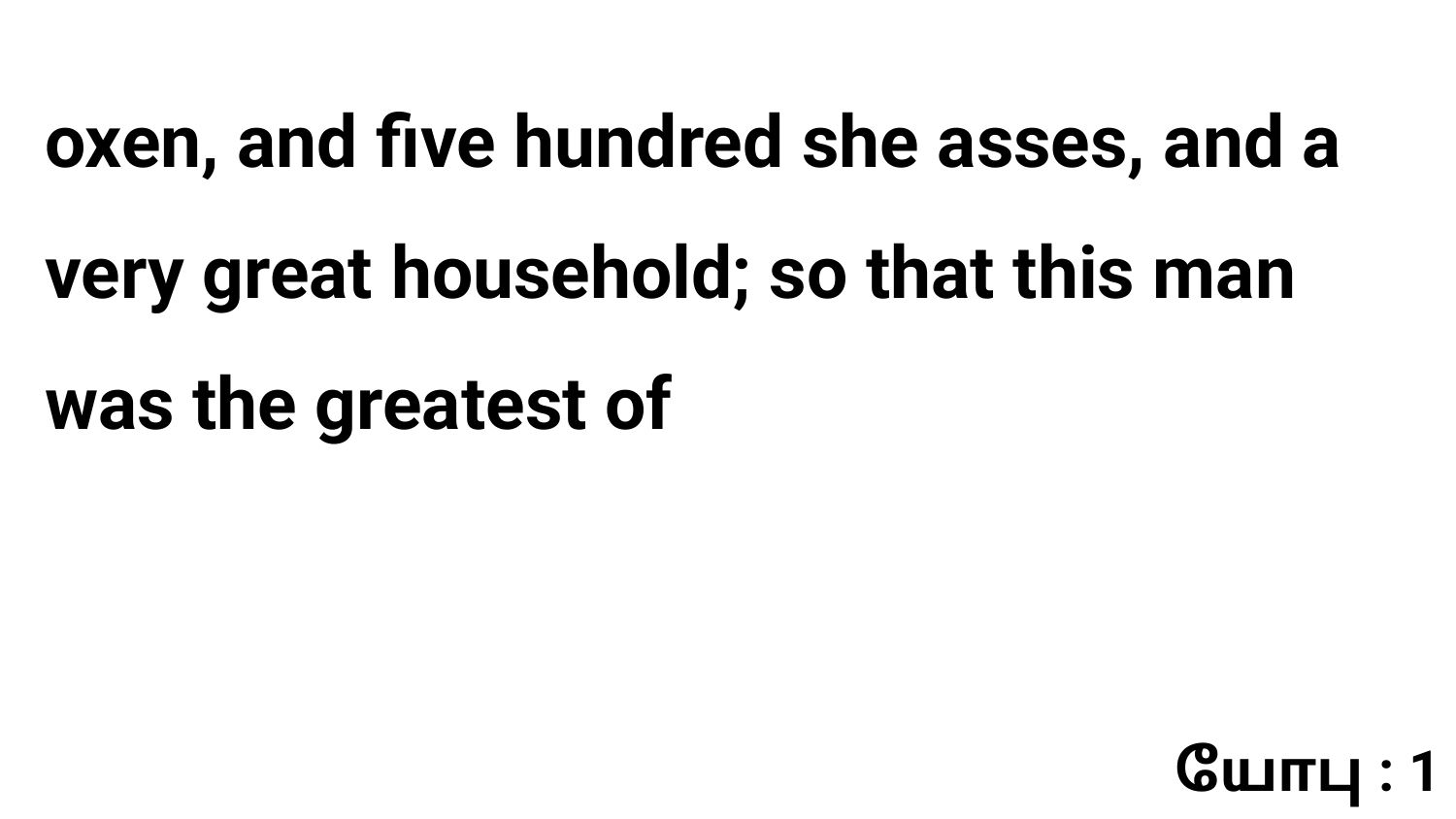

oxen, and five hundred she asses, and a very great household; so that this man was the greatest of
யோபு : 1